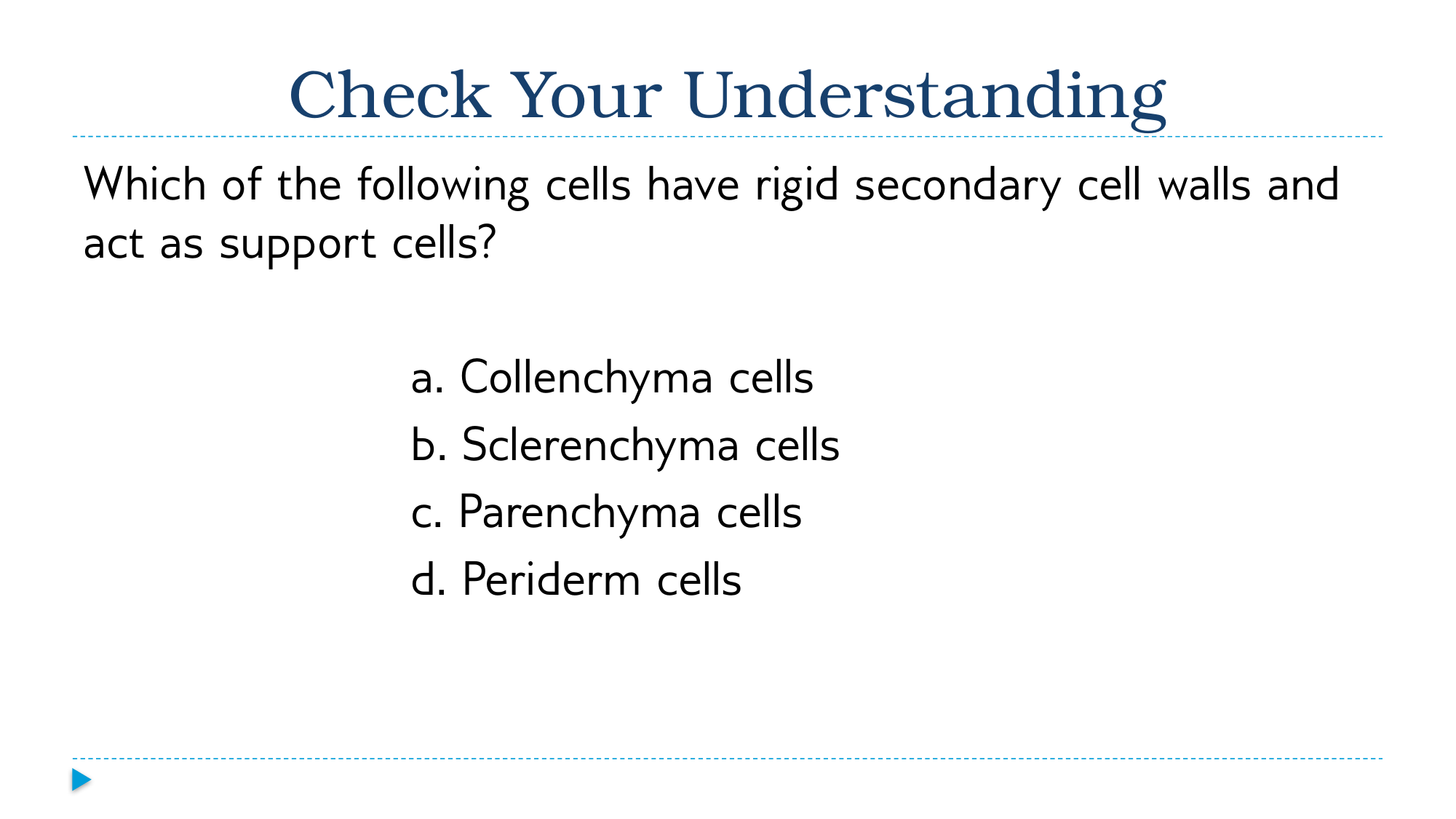

# Check Your Understanding
Which of the following cells have rigid secondary cell walls and act as support cells?

			a. Collenchyma cells
			b. Sclerenchyma cells
			c. Parenchyma cells
			d. Periderm cells